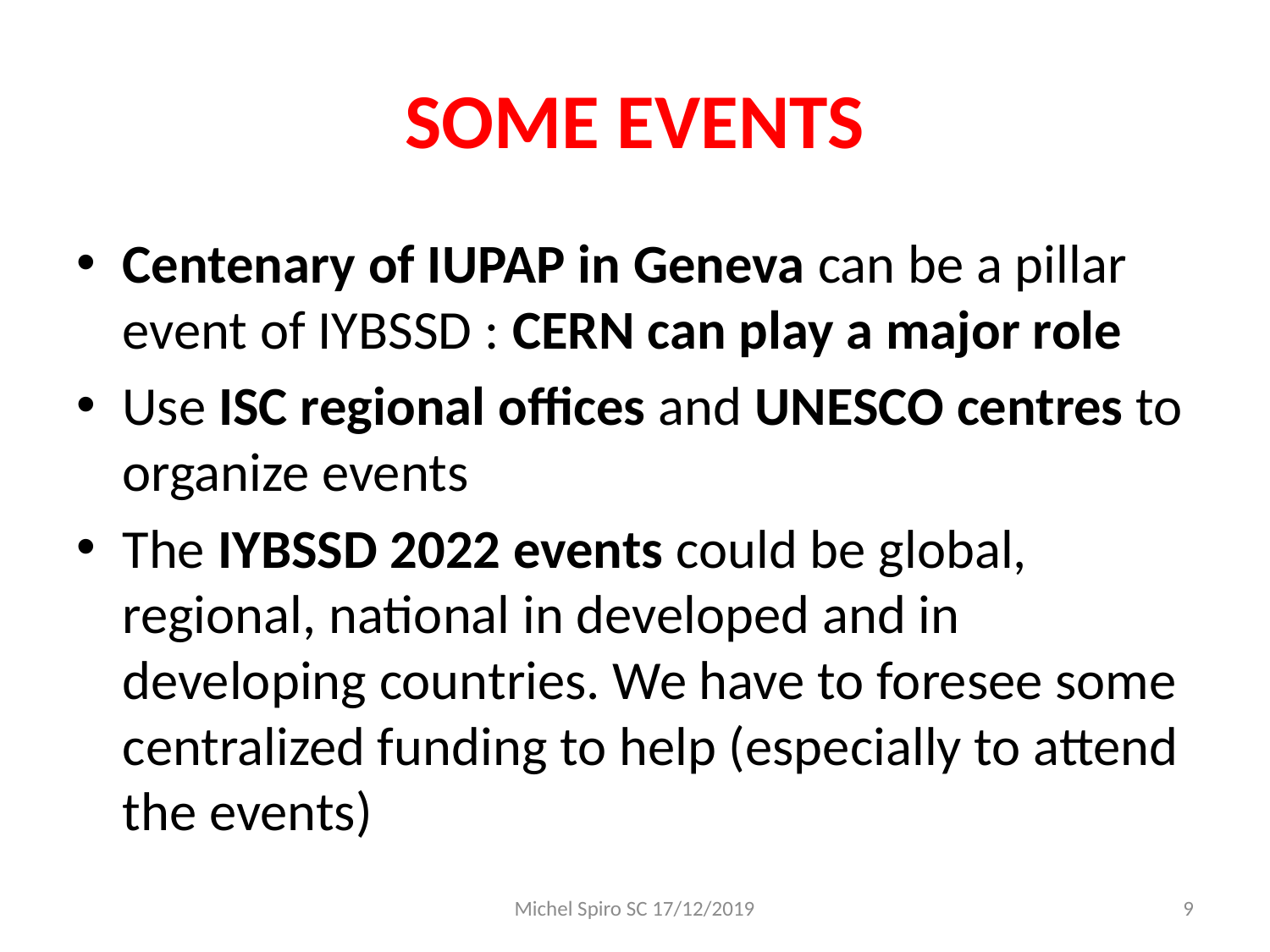

# SOME EVENTS
Centenary of IUPAP in Geneva can be a pillar event of IYBSSD : CERN can play a major role
Use ISC regional offices and UNESCO centres to organize events
The IYBSSD 2022 events could be global, regional, national in developed and in developing countries. We have to foresee some centralized funding to help (especially to attend the events)
Michel Spiro SC 17/12/2019
9